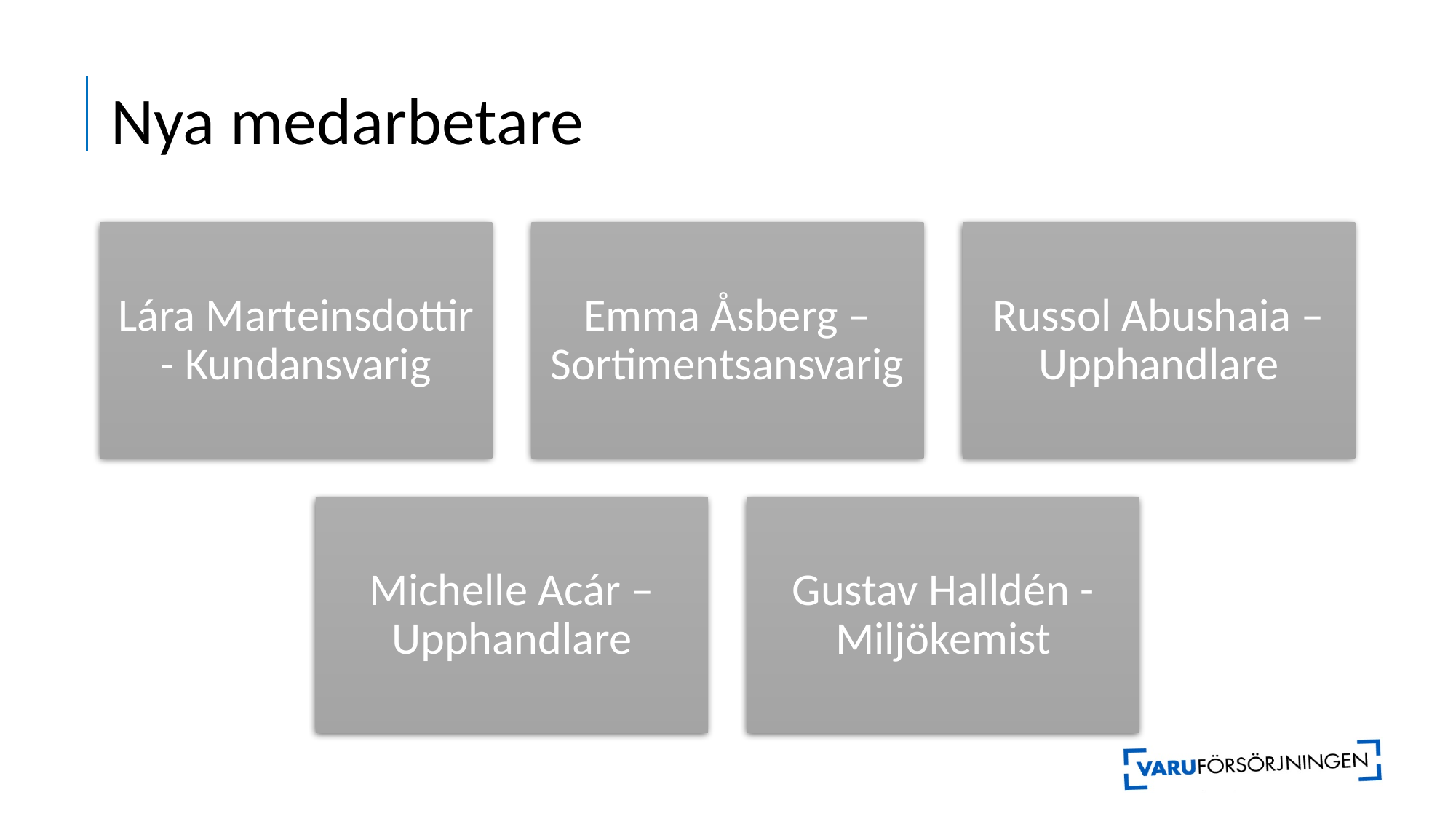

# Nya medarbetare
Lára Marteinsdottir - Kundansvarig
Emma Åsberg – Sortimentsansvarig
Russol Abushaia – Upphandlare
Michelle Acár – Upphandlare
Gustav Halldén - Miljökemist